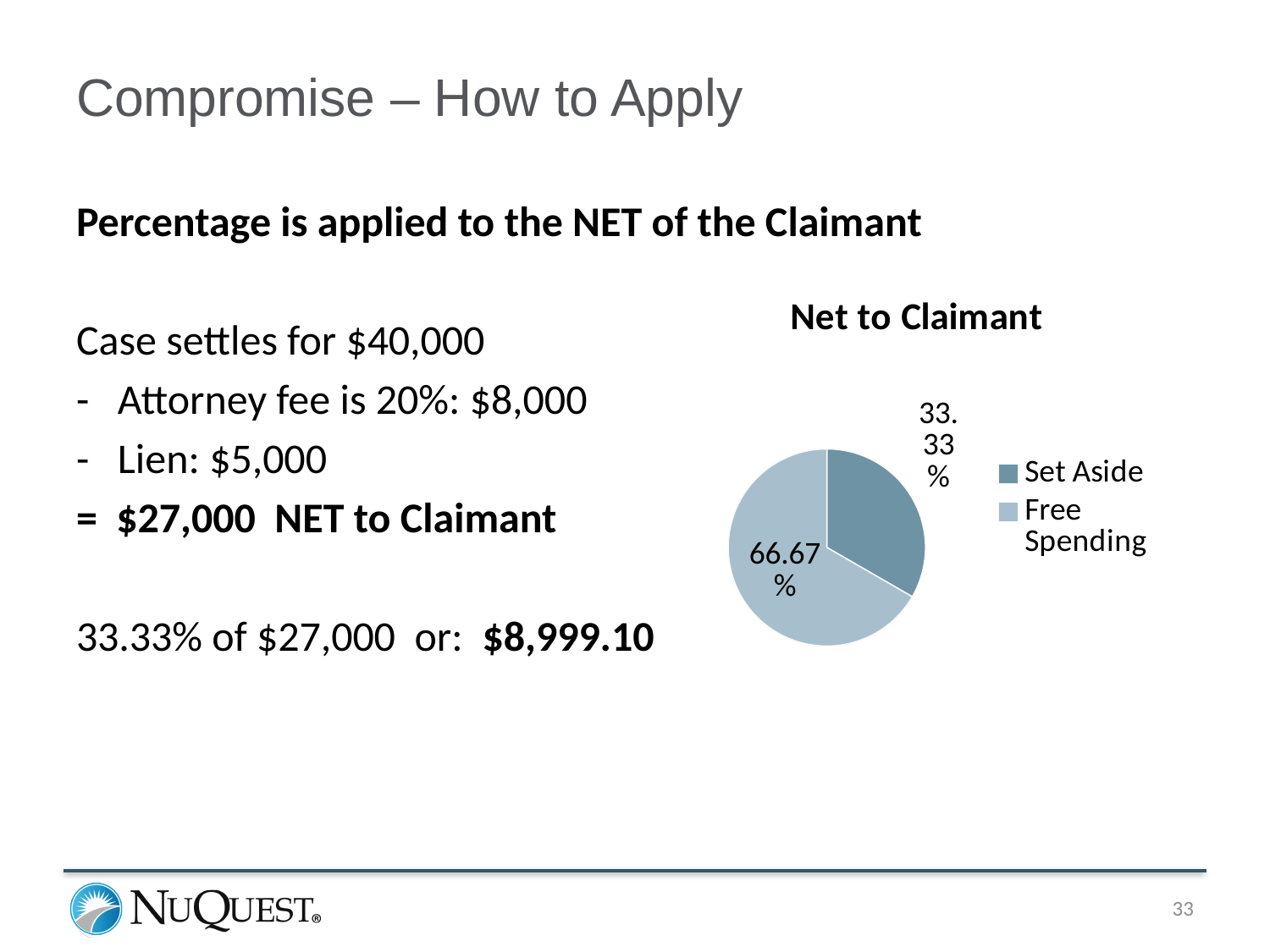

# Compromise – How to Apply
Percentage is applied to the NET of the Claimant

Case settles for $40,000
-   Attorney fee is 20%: $8,000
-   Lien: $5,000
=  $27,000  NET to Claimant

33.33% of $27,000  or:  $8,999.10

### Chart:

| Category | Net to Claimant |
|---|---|
| Set Aside | 0.3333 |
| Free Spending | 0.6667 |
33